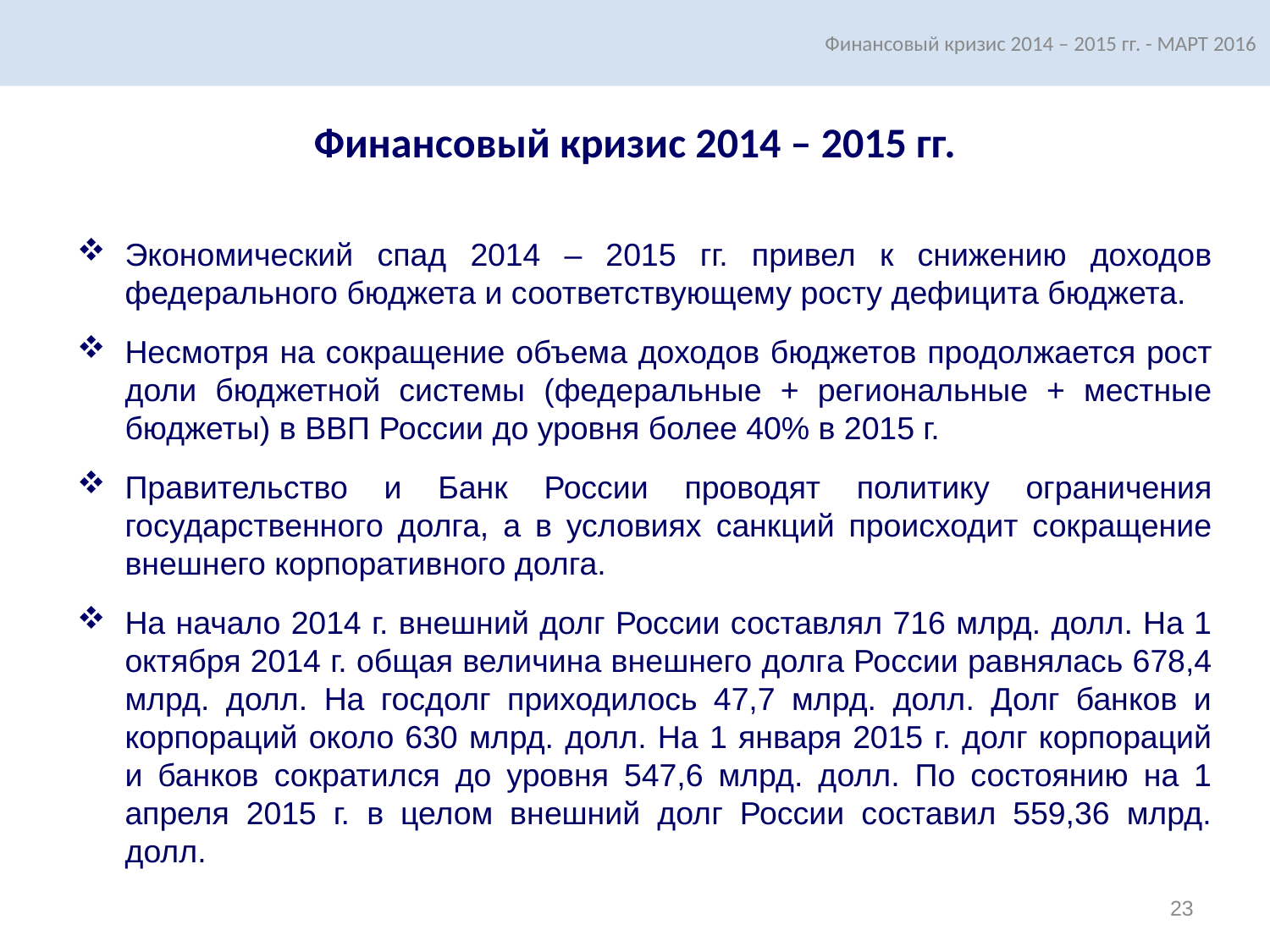

Финансовый кризис 2014 – 2015 гг. - МАРТ 2016
Финансовый кризис 2014 – 2015 гг.
Экономический спад 2014 – 2015 гг. привел к снижению доходов федерального бюджета и соответствующему росту дефицита бюджета.
Несмотря на сокращение объема доходов бюджетов продолжается рост доли бюджетной системы (федеральные + региональные + местные бюджеты) в ВВП России до уровня более 40% в 2015 г.
Правительство и Банк России проводят политику ограничения государственного долга, а в условиях санкций происходит сокращение внешнего корпоративного долга.
На начало 2014 г. внешний долг России составлял 716 млрд. долл. На 1 октября 2014 г. общая величина внешнего долга России равнялась 678,4 млрд. долл. На госдолг приходилось 47,7 млрд. долл. Долг банков и корпораций около 630 млрд. долл. На 1 января 2015 г. долг корпораций и банков сократился до уровня 547,6 млрд. долл. По состоянию на 1 апреля 2015 г. в целом внешний долг России составил 559,36 млрд. долл.

23